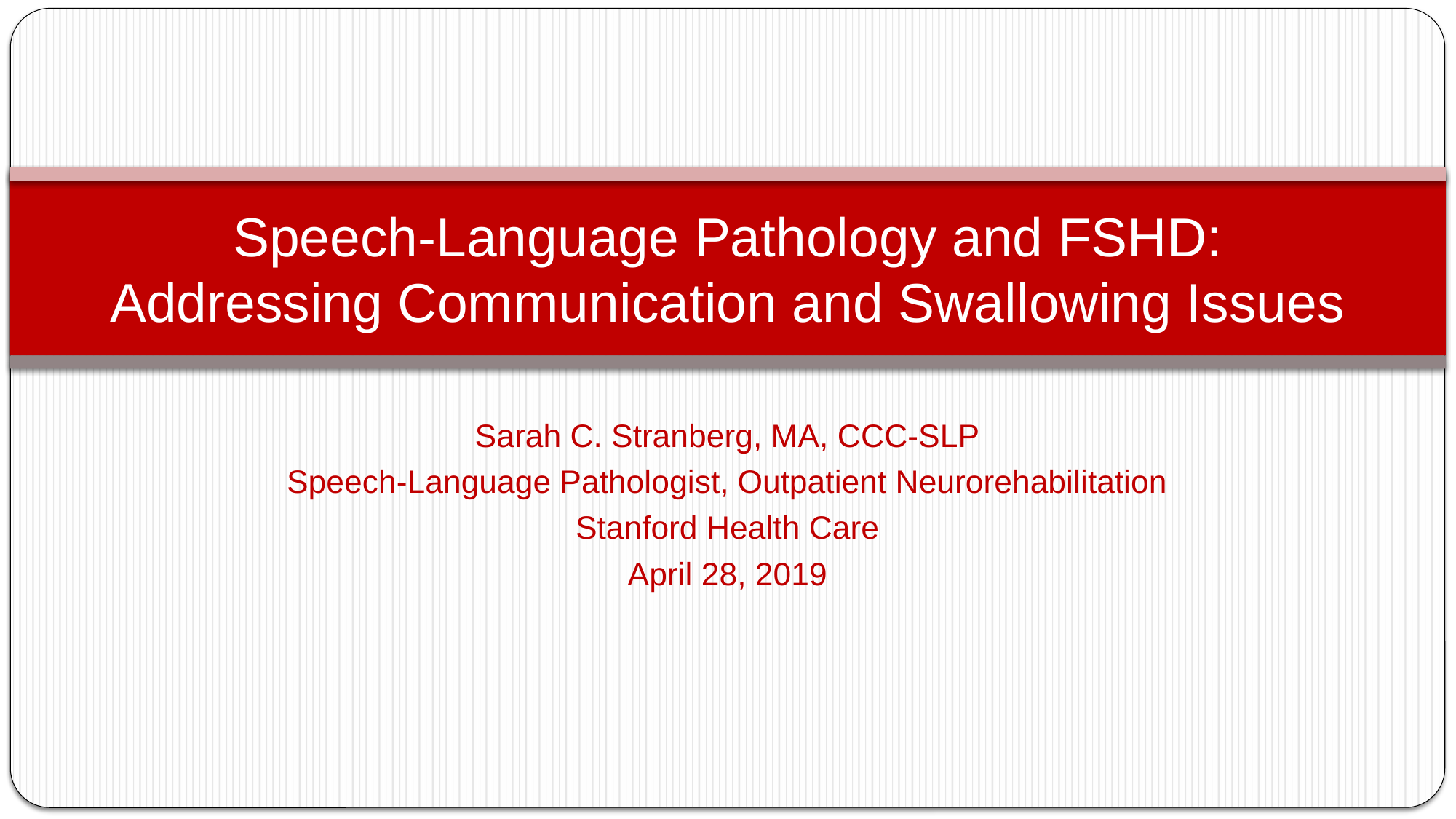

# Speech-Language Pathology and FSHD: Addressing Communication and Swallowing Issues
Sarah C. Stranberg, MA, CCC-SLP
Speech-Language Pathologist, Outpatient Neurorehabilitation
Stanford Health Care
April 28, 2019